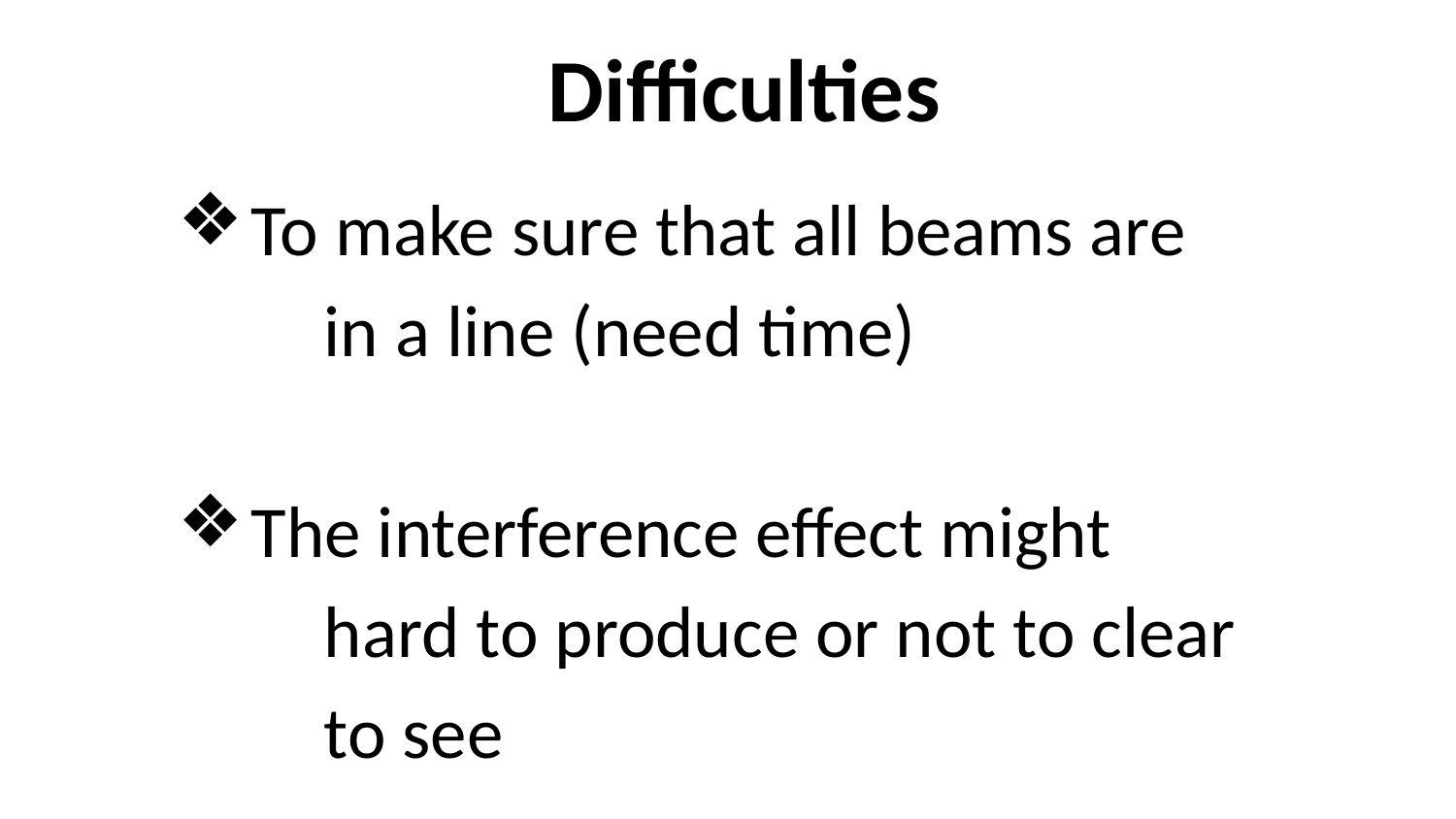

# Difficulties
To make sure that all beams are
	in a line (need time)

The interference effect might
 	hard to produce or not to clear
 	to see